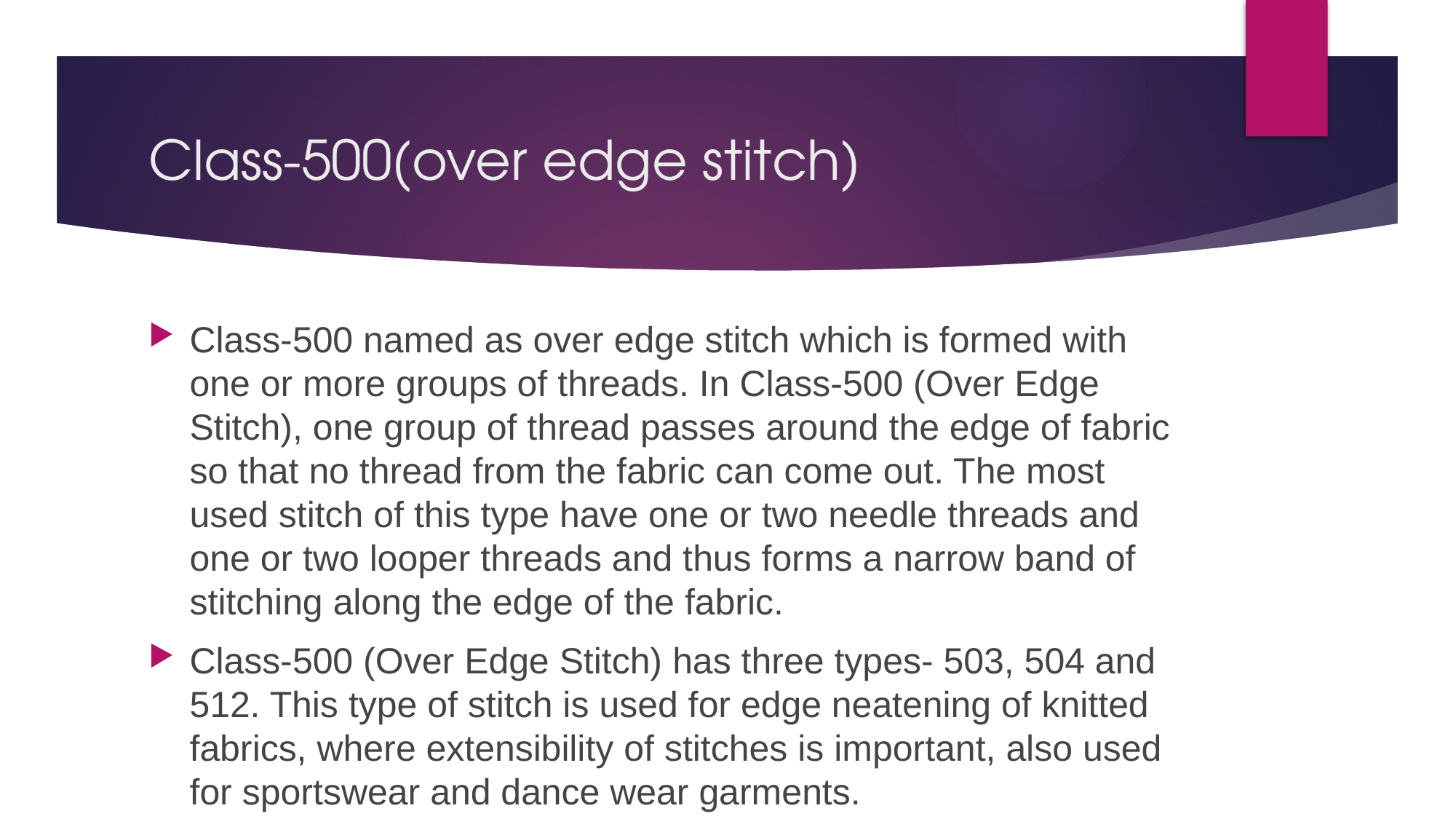

# Class-500(over edge stitch)
Class-500 named as over edge stitch which is formed with one or more groups of threads. In Class-500 (Over Edge Stitch), one group of thread passes around the edge of fabric so that no thread from the fabric can come out. The most used stitch of this type have one or two needle threads and one or two looper threads and thus forms a narrow band of stitching along the edge of the fabric.
Class-500 (Over Edge Stitch) has three types- 503, 504 and 512. This type of stitch is used for edge neatening of knitted fabrics, where extensibility of stitches is important, also used for sportswear and dance wear garments.